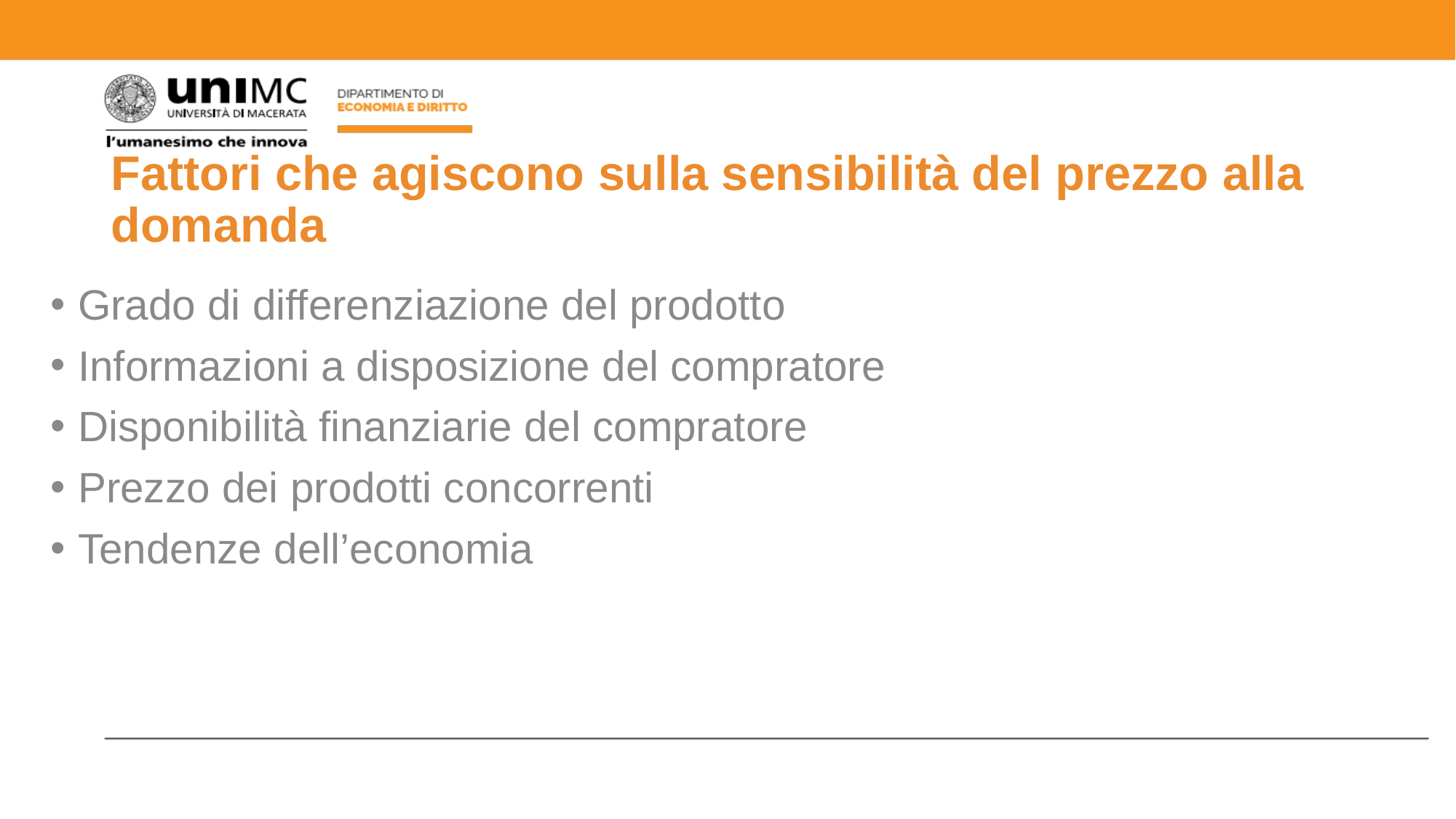

# Fattori che agiscono sulla sensibilità del prezzo alla domanda
Grado di differenziazione del prodotto
Informazioni a disposizione del compratore
Disponibilità finanziarie del compratore
Prezzo dei prodotti concorrenti
Tendenze dell’economia